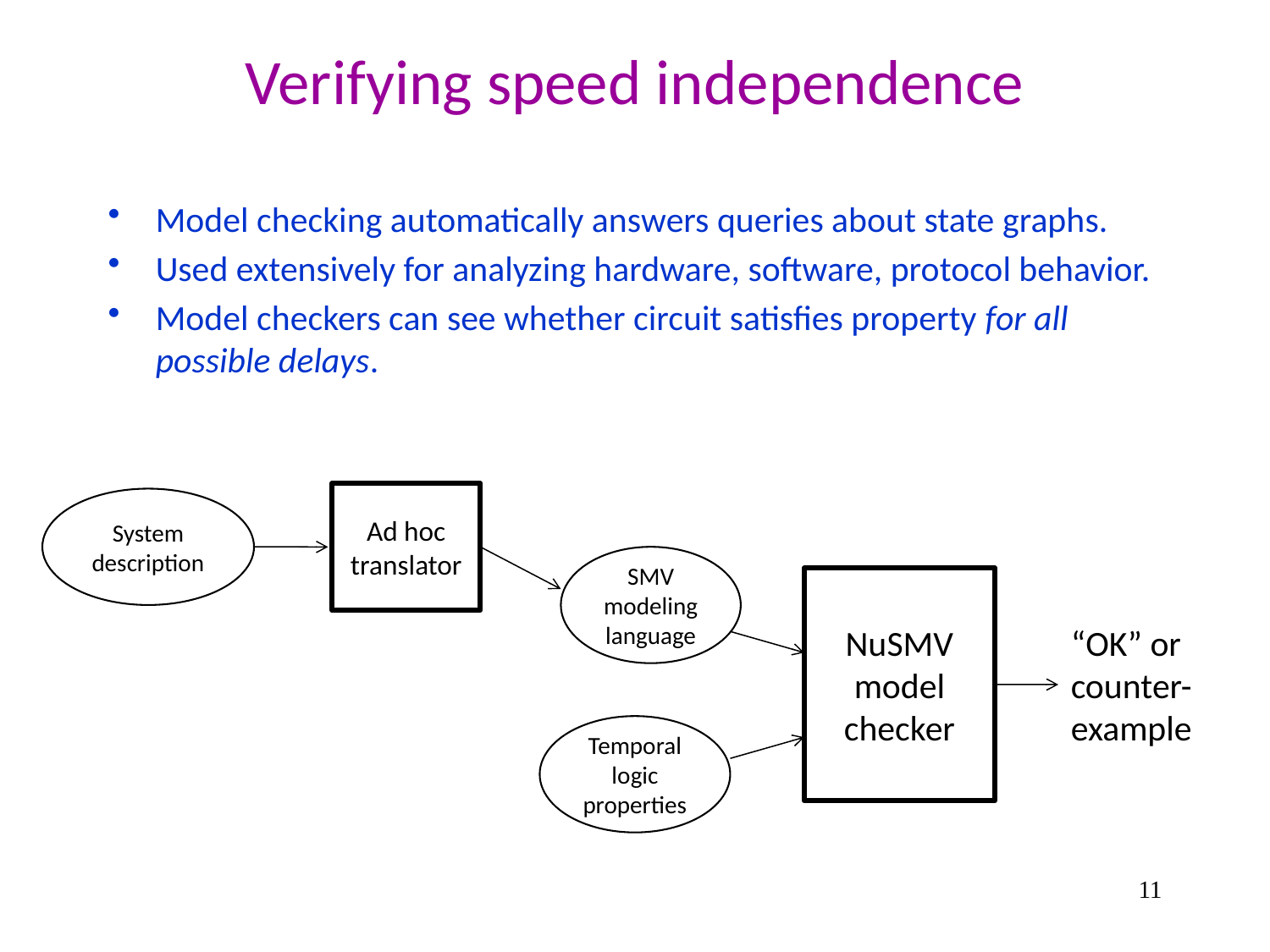

# Verifying speed independence
Model checking automatically answers queries about state graphs.
Used extensively for analyzing hardware, software, protocol behavior.
Model checkers can see whether circuit satisfies property for all possible delays.

Ad hoc translator
System description
SMV modeling language
NuSMV model checker
“OK” or counter-example
Temporal logic properties
11